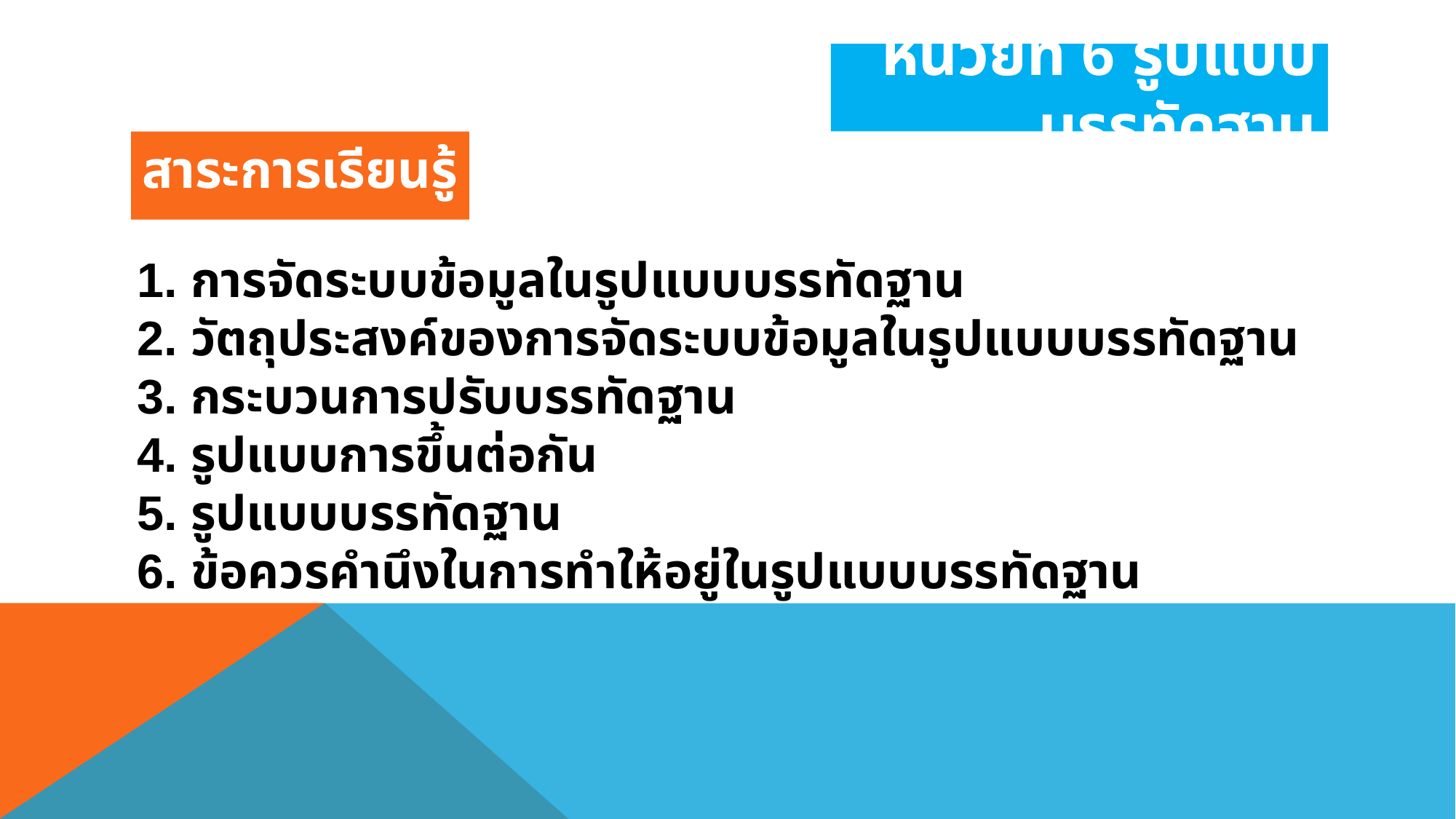

# หน่วยที่ 6 รูปแบบบรรทัดฐาน
สาระการเรียนรู้

1. การจัดระบบข้อมูลในรูปแบบบรรทัดฐาน
2. วัตถุประสงค์ของการจัดระบบข้อมูลในรูปแบบบรรทัดฐาน
3. กระบวนการปรับบรรทัดฐาน
4. รูปแบบการขึ้นต่อกัน
5. รูปแบบบรรทัดฐาน
6. ข้อควรคำนึงในการทำให้อยู่ในรูปแบบบรรทัดฐาน